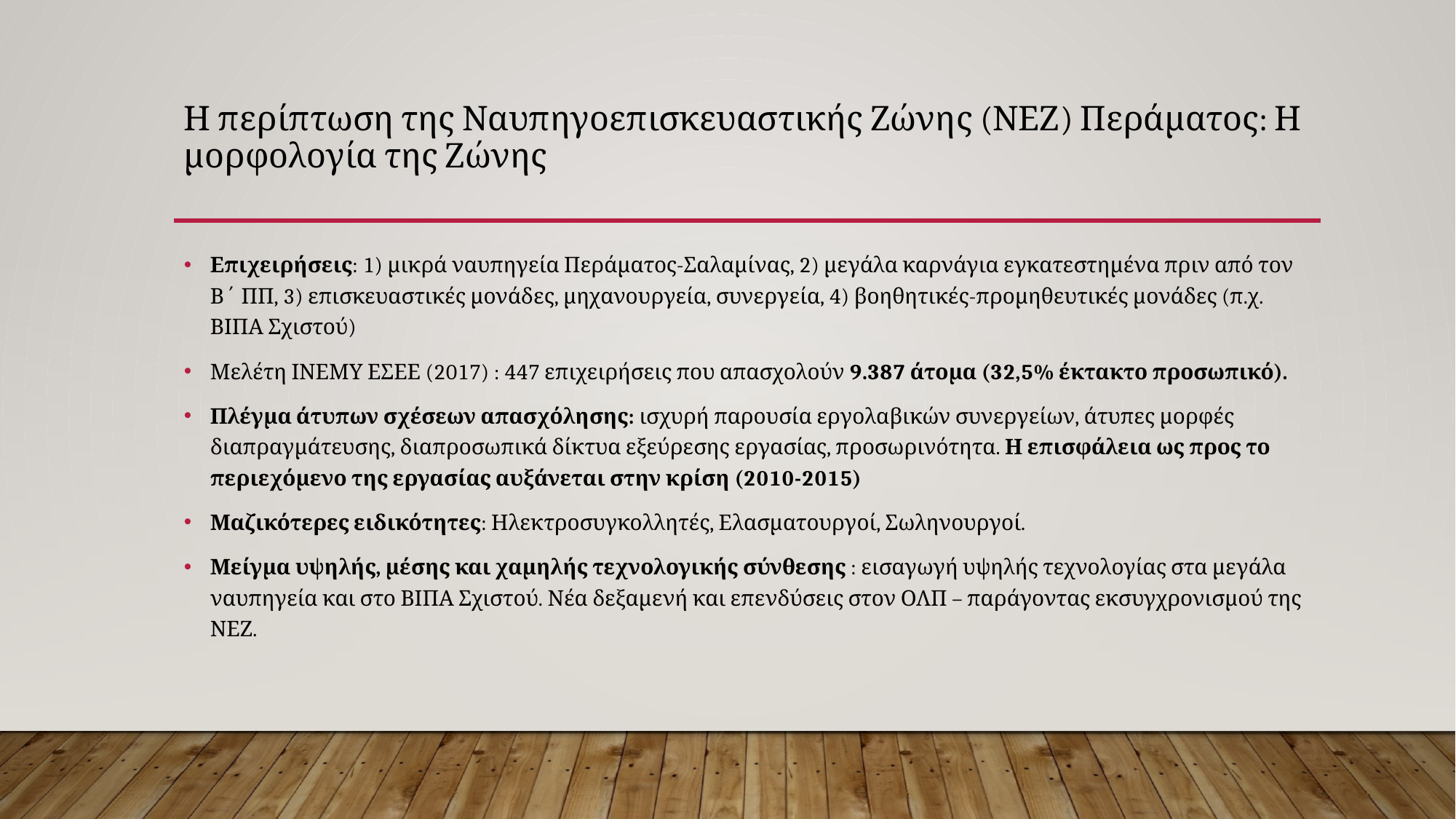

# Η περίπτωση της Ναυπηγοεπισκευαστικής Ζώνης (ΝΕΖ) Περάματος: Η μορφολογία της Ζώνης
Επιχειρήσεις: 1) μικρά ναυπηγεία Περάματος-Σαλαμίνας, 2) μεγάλα καρνάγια εγκατεστημένα πριν από τον Β΄ ΠΠ, 3) επισκευαστικές μονάδες, μηχανουργεία, συνεργεία, 4) βοηθητικές-προμηθευτικές μονάδες (π.χ. ΒΙΠΑ Σχιστού)
Μελέτη ΙΝΕΜΥ ΕΣΕΕ (2017) : 447 επιχειρήσεις που απασχολούν 9.387 άτομα (32,5% έκτακτο προσωπικό).
Πλέγμα άτυπων σχέσεων απασχόλησης: ισχυρή παρουσία εργολαβικών συνεργείων, άτυπες μορφές διαπραγμάτευσης, διαπροσωπικά δίκτυα εξεύρεσης εργασίας, προσωρινότητα. Η επισφάλεια ως προς το περιεχόμενο της εργασίας αυξάνεται στην κρίση (2010-2015)
Μαζικότερες ειδικότητες: Ηλεκτροσυγκολλητές, Ελασματουργοί, Σωληνουργοί.
Μείγμα υψηλής, μέσης και χαμηλής τεχνολογικής σύνθεσης : εισαγωγή υψηλής τεχνολογίας στα μεγάλα ναυπηγεία και στο ΒΙΠΑ Σχιστού. Νέα δεξαμενή και επενδύσεις στον ΟΛΠ – παράγοντας εκσυγχρονισμού της ΝΕΖ.